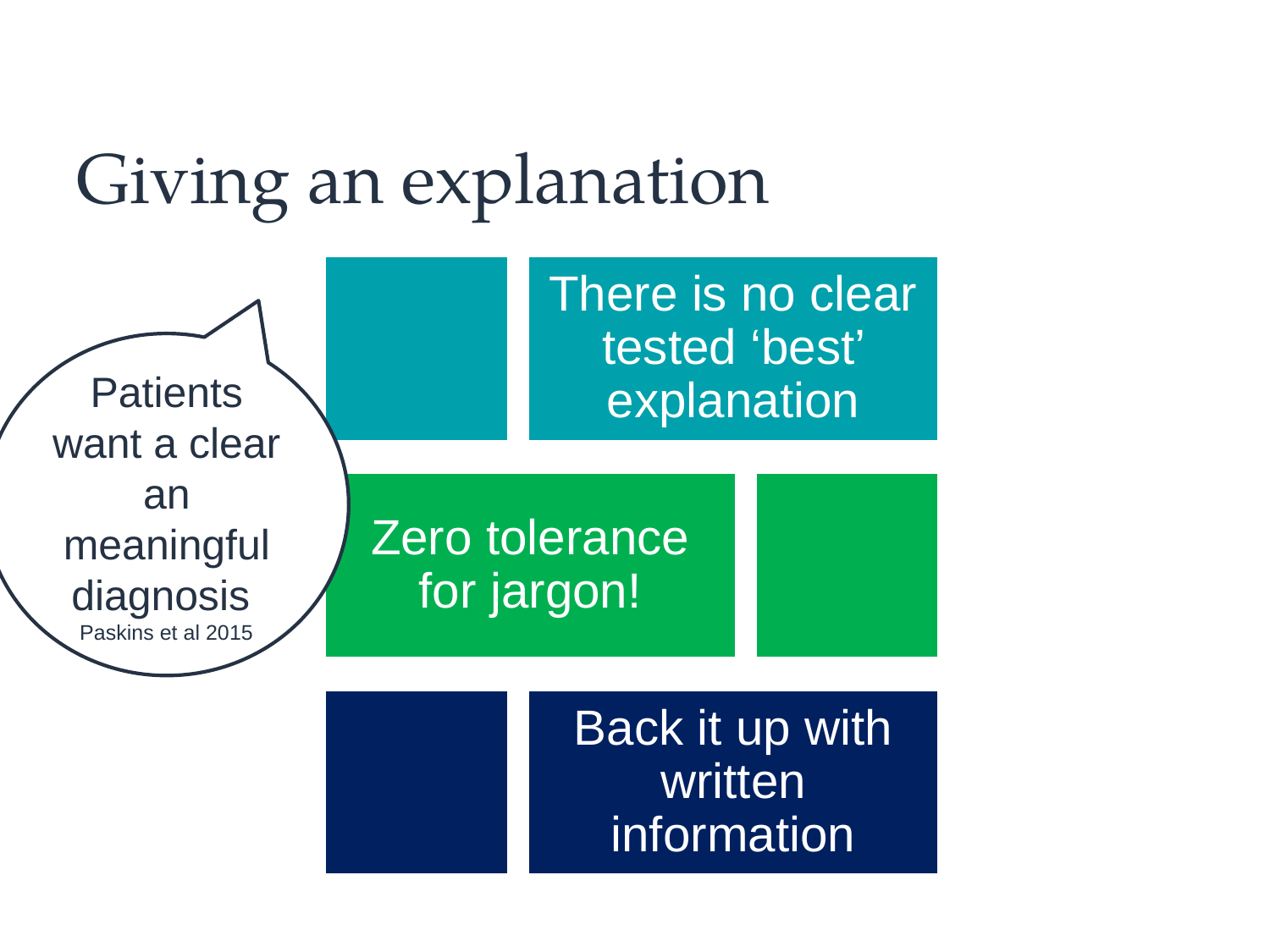

# Giving an explanation
There is no clear tested ‘best’ explanation
Zero tolerance for jargon!
Back it up with written information
Patients want a clear an meaningful diagnosis
Paskins et al 2015